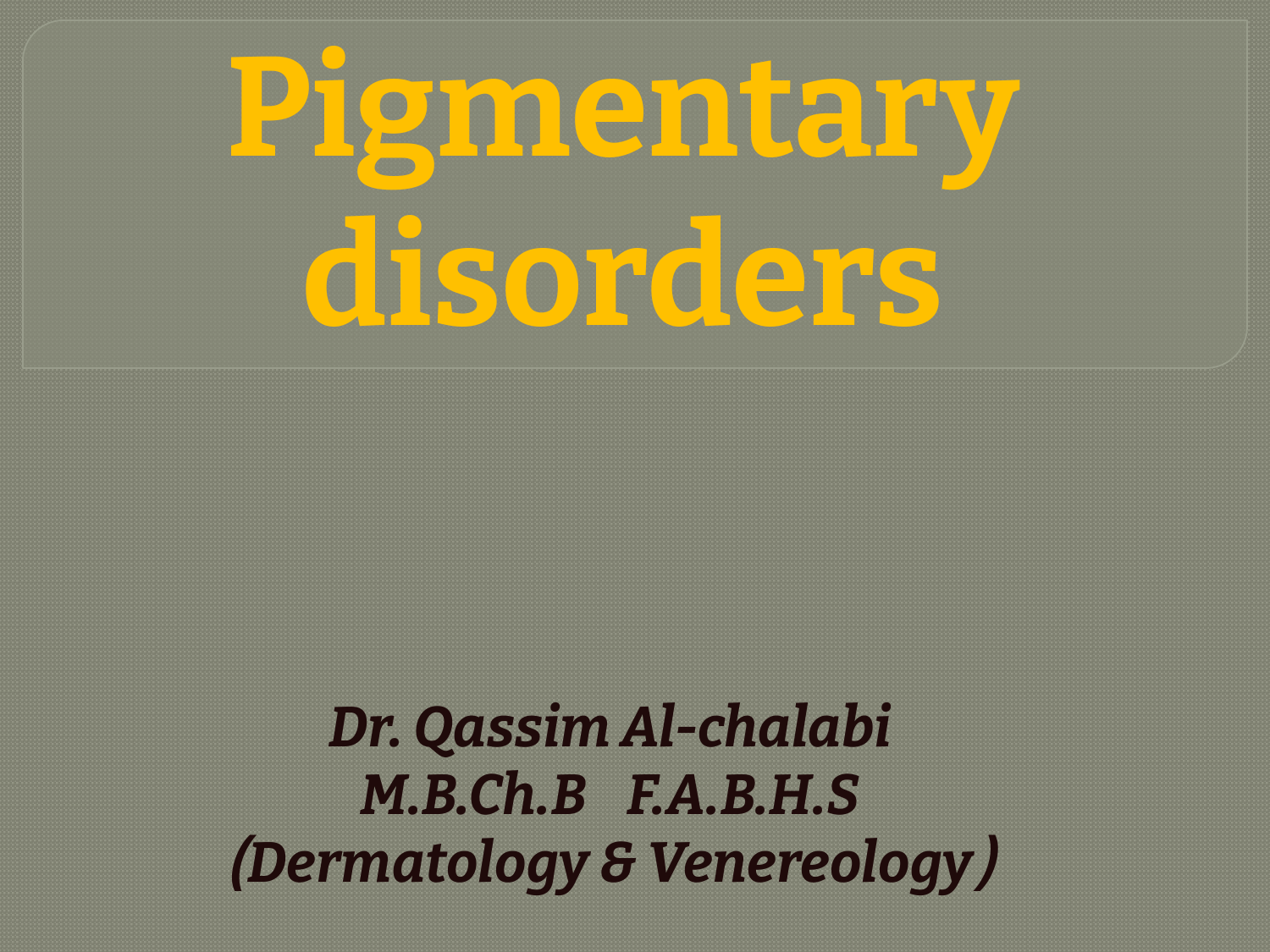

# Pigmentary disorders
Dr. Qassim Al-chalabi
M.B.Ch.B    F.A.B.H.S
(Dermatology & Venereology)